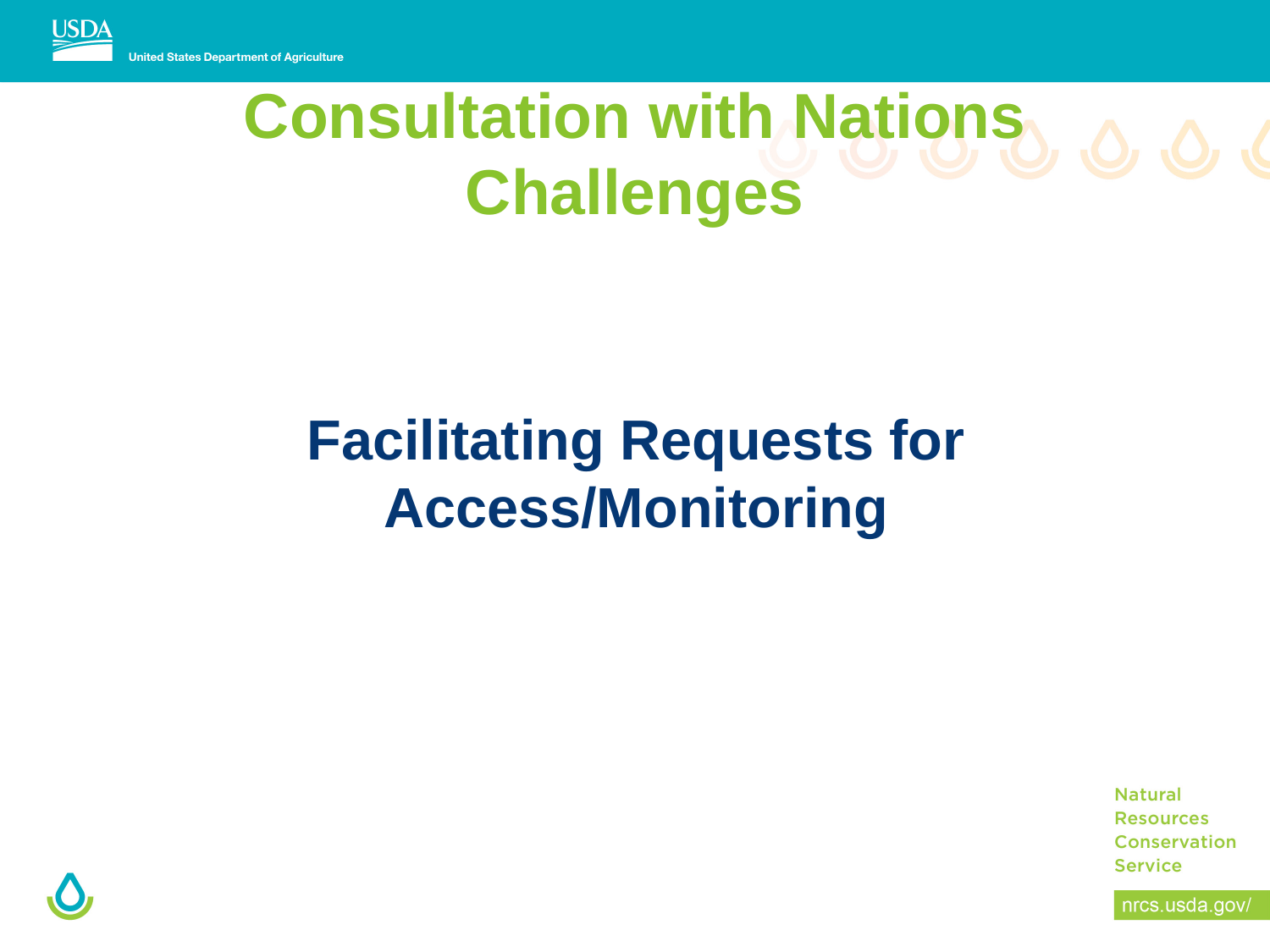

# Consultation with Nations Challenges

Facilitating Requests for Access/Monitoring